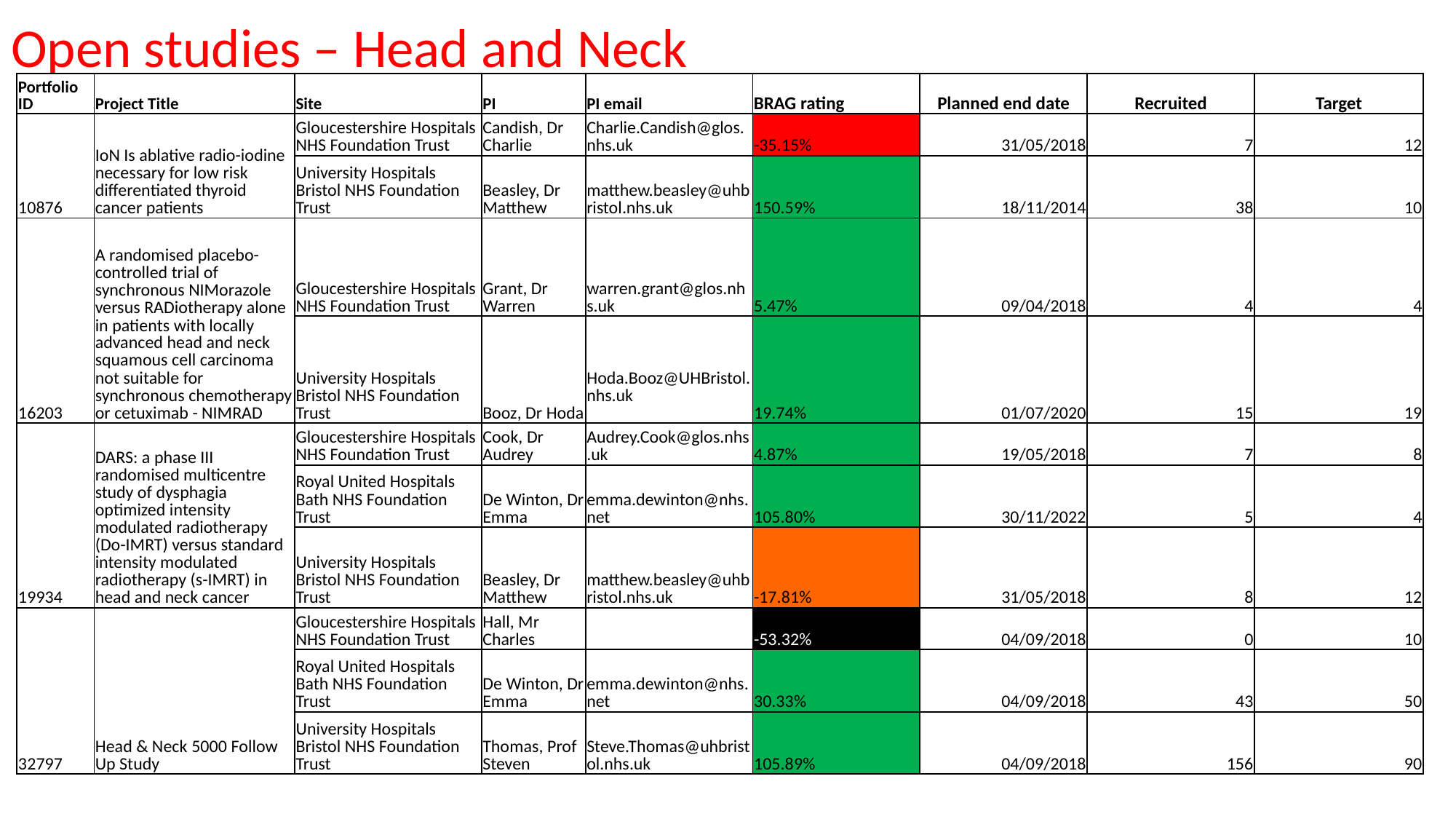

# Open studies – Head and Neck
| Portfolio ID | Project Title | Site | PI | PI email | BRAG rating | Planned end date | Recruited | Target |
| --- | --- | --- | --- | --- | --- | --- | --- | --- |
| 10876 | IoN Is ablative radio-iodine necessary for low risk differentiated thyroid cancer patients | Gloucestershire Hospitals NHS Foundation Trust | Candish, Dr Charlie | Charlie.Candish@glos.nhs.uk | -35.15% | 31/05/2018 | 7 | 12 |
|  |  | University Hospitals Bristol NHS Foundation Trust | Beasley, Dr Matthew | matthew.beasley@uhbristol.nhs.uk | 150.59% | 18/11/2014 | 38 | 10 |
| 16203 | A randomised placebo-controlled trial of synchronous NIMorazole versus RADiotherapy alone in patients with locally advanced head and neck squamous cell carcinoma not suitable for synchronous chemotherapy or cetuximab - NIMRAD | Gloucestershire Hospitals NHS Foundation Trust | Grant, Dr Warren | warren.grant@glos.nhs.uk | 5.47% | 09/04/2018 | 4 | 4 |
|  |  | University Hospitals Bristol NHS Foundation Trust | Booz, Dr Hoda | Hoda.Booz@UHBristol.nhs.uk | 19.74% | 01/07/2020 | 15 | 19 |
| 19934 | DARS: a phase III randomised multicentre study of dysphagia optimized intensity modulated radiotherapy (Do-IMRT) versus standard intensity modulated radiotherapy (s-IMRT) in head and neck cancer | Gloucestershire Hospitals NHS Foundation Trust | Cook, Dr Audrey | Audrey.Cook@glos.nhs.uk | 4.87% | 19/05/2018 | 7 | 8 |
|  |  | Royal United Hospitals Bath NHS Foundation Trust | De Winton, Dr Emma | emma.dewinton@nhs.net | 105.80% | 30/11/2022 | 5 | 4 |
|  |  | University Hospitals Bristol NHS Foundation Trust | Beasley, Dr Matthew | matthew.beasley@uhbristol.nhs.uk | -17.81% | 31/05/2018 | 8 | 12 |
| 32797 | Head & Neck 5000 Follow Up Study | Gloucestershire Hospitals NHS Foundation Trust | Hall, Mr Charles |  | -53.32% | 04/09/2018 | 0 | 10 |
|  |  | Royal United Hospitals Bath NHS Foundation Trust | De Winton, Dr Emma | emma.dewinton@nhs.net | 30.33% | 04/09/2018 | 43 | 50 |
|  |  | University Hospitals Bristol NHS Foundation Trust | Thomas, Prof Steven | Steve.Thomas@uhbristol.nhs.uk | 105.89% | 04/09/2018 | 156 | 90 |